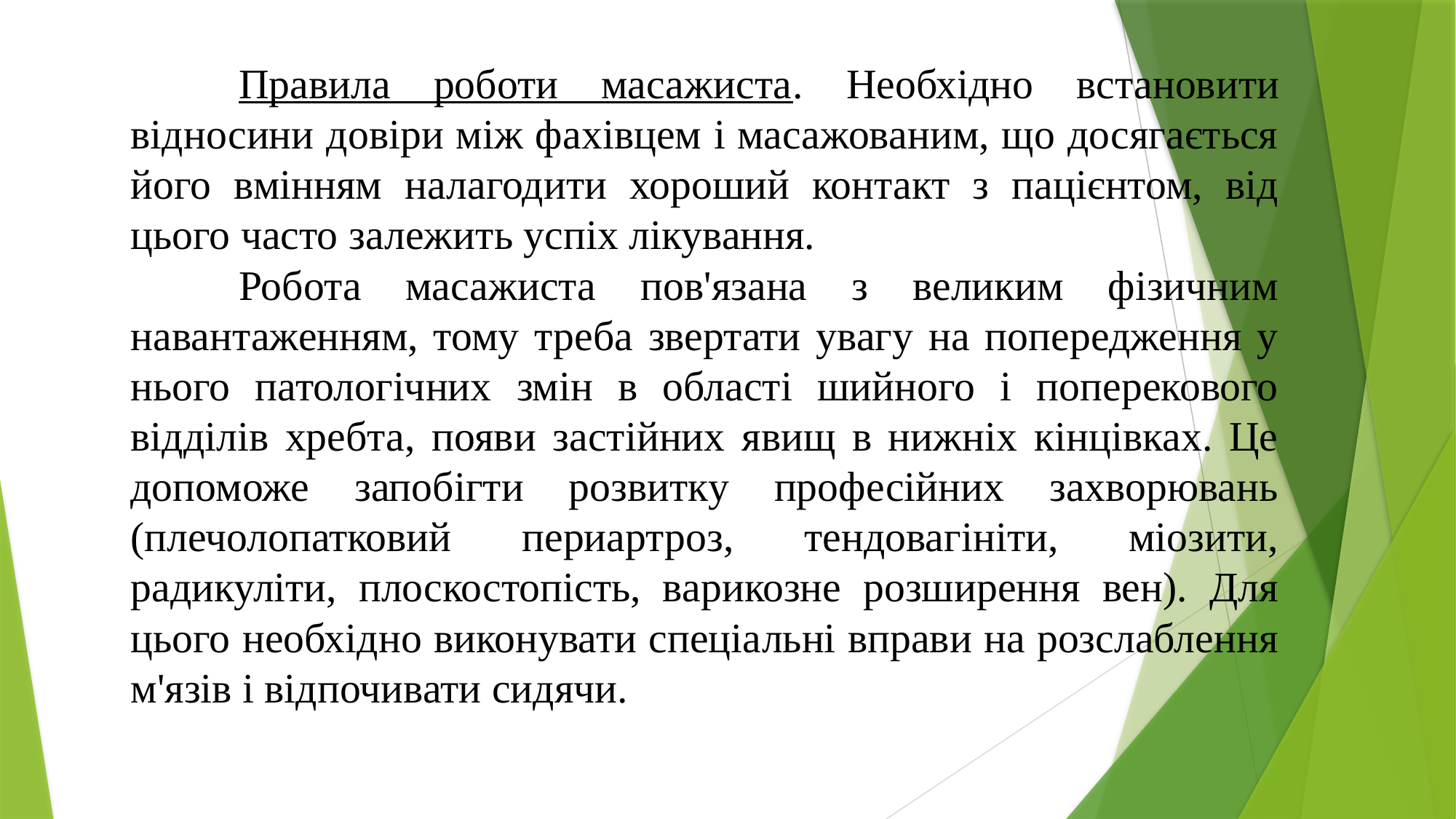

Правила роботи масажиста. Необхідно встановити відносини довіри між фахівцем і масажованим, що досягається його вмінням налагодити хороший контакт з пацієнтом, від цього часто залежить успіх лікування.
	Робота масажиста пов'язана з великим фізичним навантаженням, тому треба звертати увагу на попередження у нього патологічних змін в області шийного і поперекового відділів хребта, появи застійних явищ в нижніх кінцівках. Це допоможе запобігти розвитку професійних захворювань (плечолопатковий периартроз, тендовагініти, міозити, радикуліти, плоскостопість, варикозне розширення вен). Для цього необхідно виконувати спеціальні вправи на розслаблення м'язів і відпочивати сидячи.